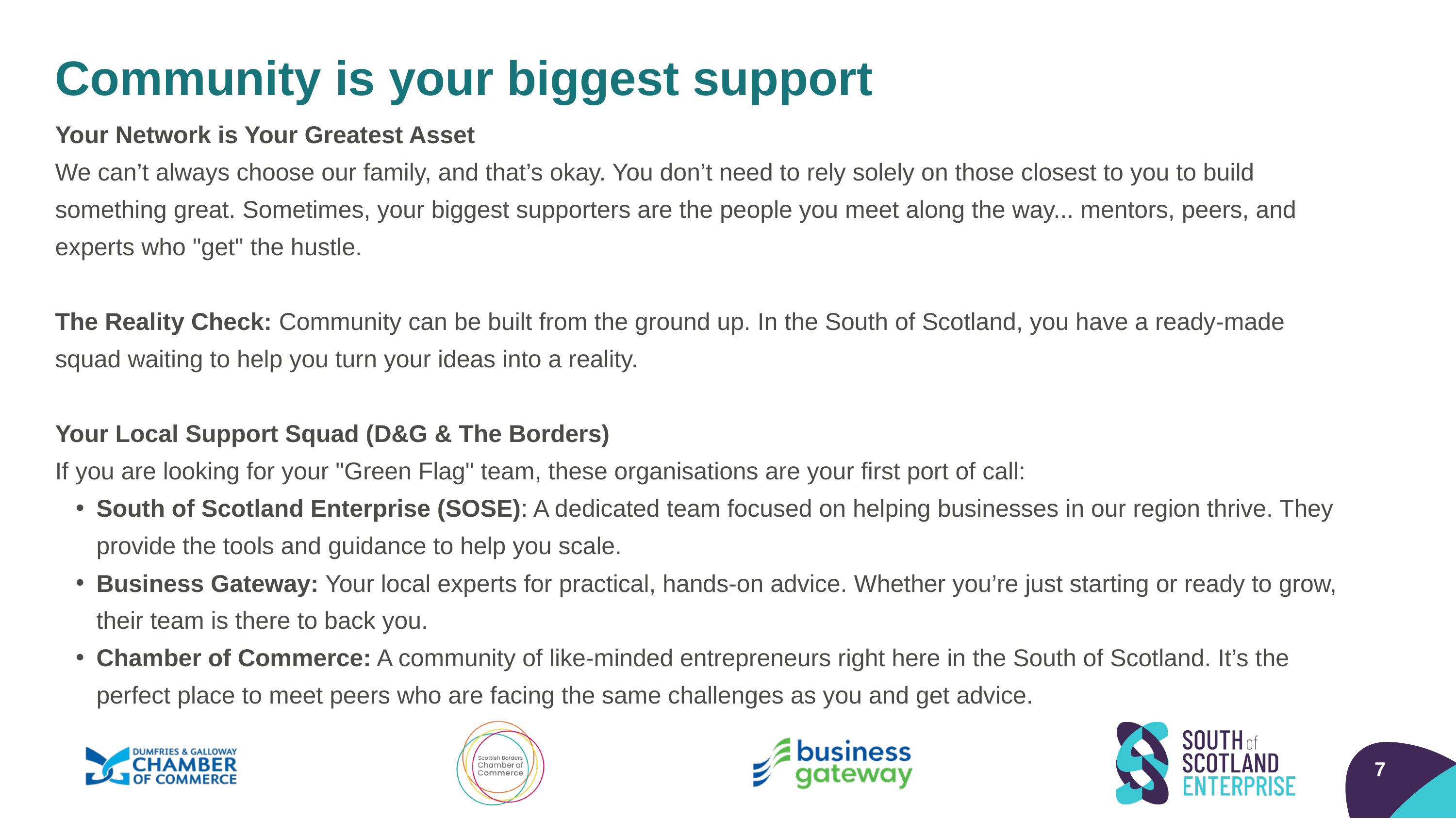

Community is your biggest support
Your Network is Your Greatest Asset
We can’t always choose our family, and that’s okay. You don’t need to rely solely on those closest to you to build something great. Sometimes, your biggest supporters are the people you meet along the way... mentors, peers, and experts who "get" the hustle.

The Reality Check: Community can be built from the ground up. In the South of Scotland, you have a ready-made squad waiting to help you turn your ideas into a reality.

Your Local Support Squad (D&G & The Borders)
If you are looking for your "Green Flag" team, these organisations are your first port of call:
South of Scotland Enterprise (SOSE): A dedicated team focused on helping businesses in our region thrive. They provide the tools and guidance to help you scale.
Business Gateway: Your local experts for practical, hands-on advice. Whether you’re just starting or ready to grow, their team is there to back you.
Chamber of Commerce: A community of like-minded entrepreneurs right here in the South of Scotland. It’s the perfect place to meet peers who are facing the same challenges as you and get advice.

7